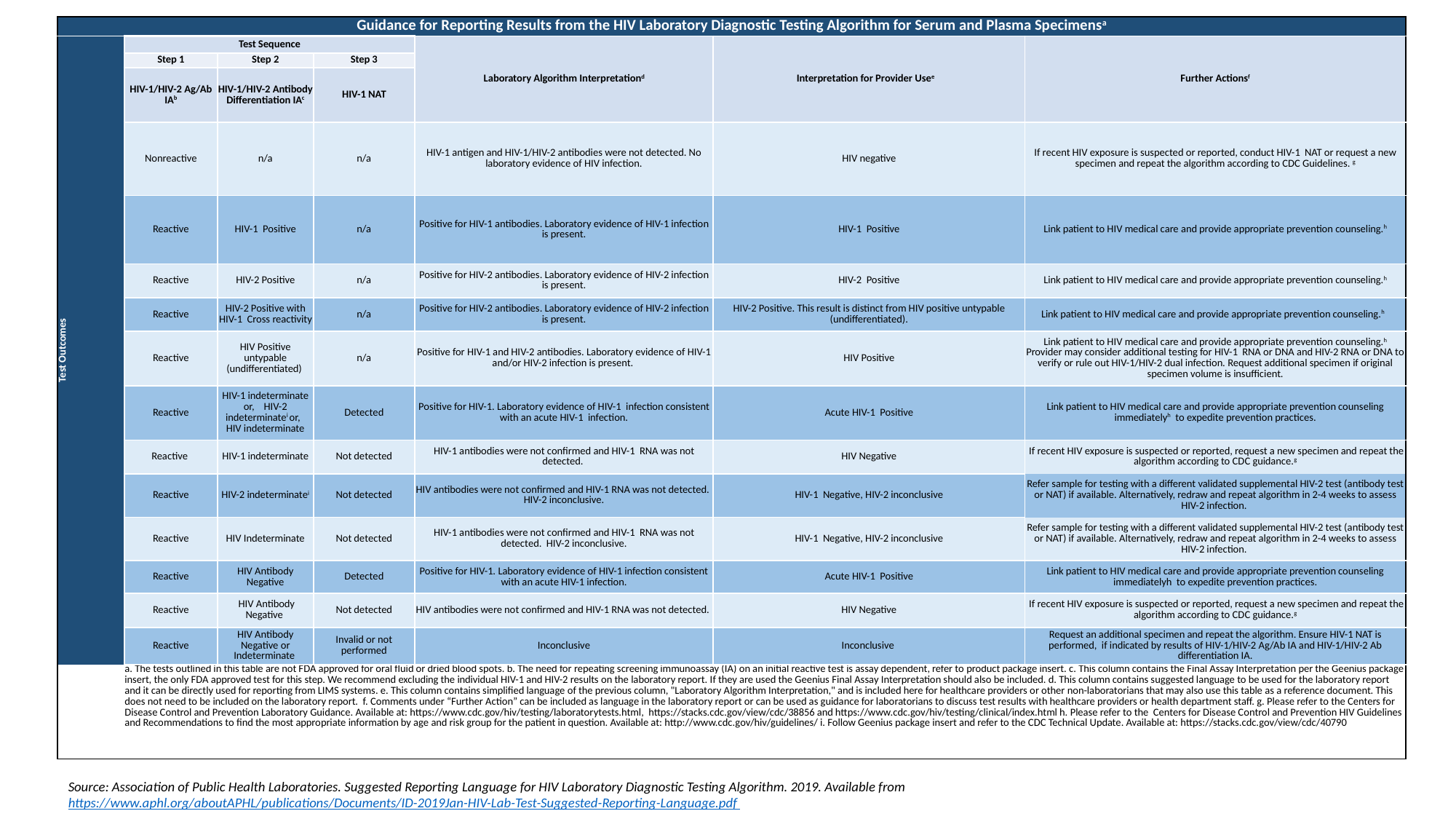

| Guidance for Reporting Results from the HIV Laboratory Diagnostic Testing Algorithm for Serum and Plasma Specimensa |  |  |  |  |  |  |
| --- | --- | --- | --- | --- | --- | --- |
| Test Outcomes | Test Sequence |  |  | Laboratory Algorithm Interpretationd | Interpretation for Provider Usee | Further Actionsf |
|  | Step 1 | Step 2 | Step 3 |  |  |  |
|  | HIV-1/HIV-2 Ag/Ab IAb | HIV-1/HIV-2 Antibody Differentiation IAc | HIV-1 NAT |  |  |  |
|  | Nonreactive | n/a | n/a | HIV-1 antigen and HIV-1/HIV-2 antibodies were not detected. No laboratory evidence of HIV infection. | HIV negative | If recent HIV exposure is suspected or reported, conduct HIV-1 NAT or request a new specimen and repeat the algorithm according to CDC Guidelines. g |
|  | Reactive | HIV-1 Positive | n/a | Positive for HIV-1 antibodies. Laboratory evidence of HIV-1 infection is present. | HIV-1 Positive | Link patient to HIV medical care and provide appropriate prevention counseling.h |
|  | Reactive | HIV-2 Positive | n/a | Positive for HIV-2 antibodies. Laboratory evidence of HIV-2 infection is present. | HIV-2 Positive | Link patient to HIV medical care and provide appropriate prevention counseling.h |
|  | Reactive | HIV-2 Positive with HIV-1 Cross reactivity | n/a | Positive for HIV-2 antibodies. Laboratory evidence of HIV-2 infection is present. | HIV-2 Positive. This result is distinct from HIV positive untypable (undifferentiated). | Link patient to HIV medical care and provide appropriate prevention counseling.h |
|  | Reactive | HIV Positive untypable (undifferentiated) | n/a | Positive for HIV-1 and HIV-2 antibodies. Laboratory evidence of HIV-1 and/or HIV-2 infection is present. | HIV Positive | Link patient to HIV medical care and provide appropriate prevention counseling.h Provider may consider additional testing for HIV-1 RNA or DNA and HIV-2 RNA or DNA to verify or rule out HIV-1/HIV-2 dual infection. Request additional specimen if original specimen volume is insufficient. |
|  | Reactive | HIV-1 indeterminate or, HIV-2 indeterminatei or, HIV indeterminate | Detected | Positive for HIV-1. Laboratory evidence of HIV-1 infection consistent with an acute HIV-1 infection. | Acute HIV-1 Positive | Link patient to HIV medical care and provide appropriate prevention counseling immediatelyh to expedite prevention practices. |
|  | Reactive | HIV-1 indeterminate | Not detected | HIV-1 antibodies were not confirmed and HIV-1 RNA was not detected. | HIV Negative | If recent HIV exposure is suspected or reported, request a new specimen and repeat the algorithm according to CDC guidance.g |
|  | Reactive | HIV-2 indeterminatei | Not detected | HIV antibodies were not confirmed and HIV-1 RNA was not detected. HIV-2 inconclusive. | HIV-1 Negative, HIV-2 inconclusive | Refer sample for testing with a different validated supplemental HIV-2 test (antibody test or NAT) if available. Alternatively, redraw and repeat algorithm in 2-4 weeks to assess HIV-2 infection. |
|  | Reactive | HIV Indeterminate | Not detected | HIV-1 antibodies were not confirmed and HIV-1 RNA was not detected. HIV-2 inconclusive. | HIV-1 Negative, HIV-2 inconclusive | Refer sample for testing with a different validated supplemental HIV-2 test (antibody test or NAT) if available. Alternatively, redraw and repeat algorithm in 2-4 weeks to assess HIV-2 infection. |
|  | Reactive | HIV Antibody Negative | Detected | Positive for HIV-1. Laboratory evidence of HIV-1 infection consistent with an acute HIV-1 infection. | Acute HIV-1 Positive | Link patient to HIV medical care and provide appropriate prevention counseling immediatelyh to expedite prevention practices. |
|  | Reactive | HIV Antibody Negative | Not detected | HIV antibodies were not confirmed and HIV-1 RNA was not detected. | HIV Negative | If recent HIV exposure is suspected or reported, request a new specimen and repeat the algorithm according to CDC guidance.g |
|  | Reactive | HIV Antibody Negative or Indeterminate | Invalid or not performed | Inconclusive | Inconclusive | Request an additional specimen and repeat the algorithm. Ensure HIV-1 NAT is performed, if indicated by results of HIV-1/HIV-2 Ag/Ab IA and HIV-1/HIV-2 Ab differentiation IA. |
|  | a. The tests outlined in this table are not FDA approved for oral fluid or dried blood spots. b. The need for repeating screening immunoassay (IA) on an initial reactive test is assay dependent, refer to product package insert. c. This column contains the Final Assay Interpretation per the Geenius package insert, the only FDA approved test for this step. We recommend excluding the individual HIV-1 and HIV-2 results on the laboratory report. If they are used the Geenius Final Assay Interpretation should also be included. d. This column contains suggested language to be used for the laboratory report and it can be directly used for reporting from LIMS systems. e. This column contains simplified language of the previous column, "Laboratory Algorithm Interpretation," and is included here for healthcare providers or other non-laboratorians that may also use this table as a reference document. This does not need to be included on the laboratory report. f. Comments under “Further Action” can be included as language in the laboratory report or can be used as guidance for laboratorians to discuss test results with healthcare providers or health department staff. g. Please refer to the Centers for Disease Control and Prevention Laboratory Guidance. Available at: https://www.cdc.gov/hiv/testing/laboratorytests.html, https://stacks.cdc.gov/view/cdc/38856 and https://www.cdc.gov/hiv/testing/clinical/index.html h. Please refer to the Centers for Disease Control and Prevention HIV Guidelines and Recommendations to find the most appropriate information by age and risk group for the patient in question. Available at: http://www.cdc.gov/hiv/guidelines/ i. Follow Geenius package insert and refer to the CDC Technical Update. Available at: https://stacks.cdc.gov/view/cdc/40790 |  |  |  |  |  |
Source: Association of Public Health Laboratories. Suggested Reporting Language for HIV Laboratory Diagnostic Testing Algorithm. 2019. Available from https://www.aphl.org/aboutAPHL/publications/Documents/ID-2019Jan-HIV-Lab-Test-Suggested-Reporting-Language.pdf